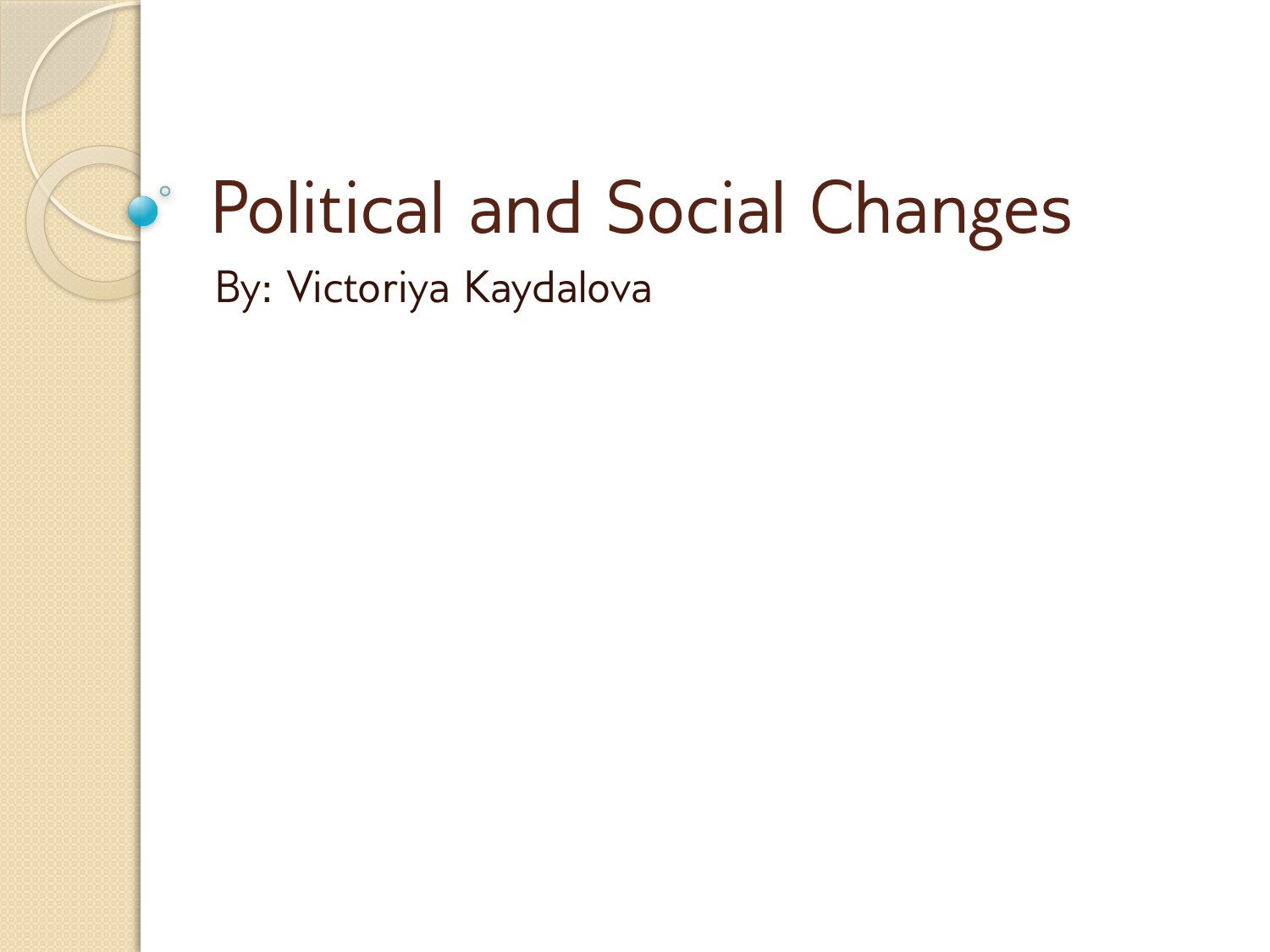

# Political and Social Changes
By: Victoriya Kaydalova